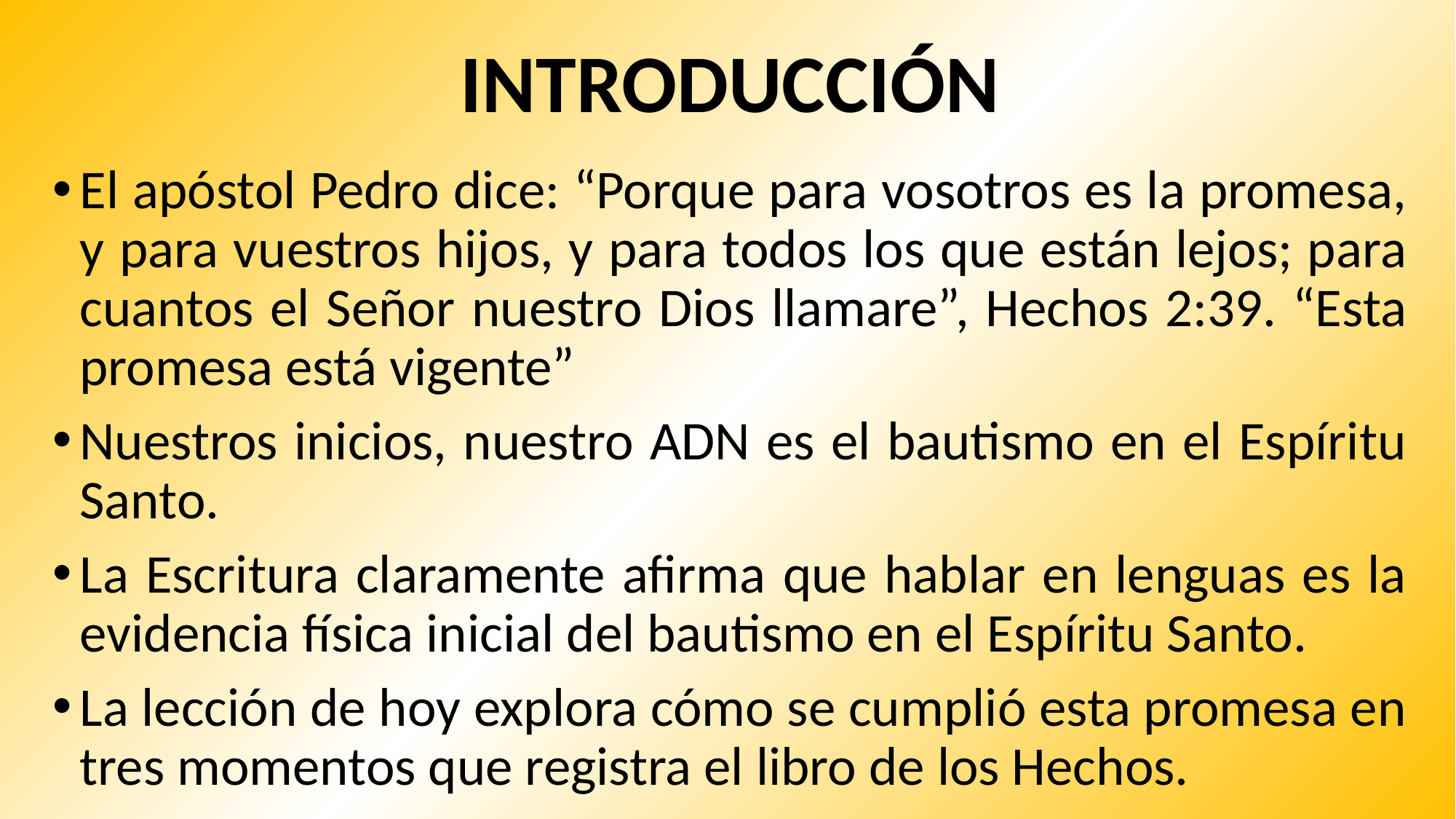

# INTRODUCCIÓN
El apóstol Pedro dice: “Porque para vosotros es la promesa, y para vuestros hijos, y para todos los que están lejos; para cuantos el Señor nuestro Dios llamare”, Hechos 2:39. “Esta promesa está vigente”
Nuestros inicios, nuestro ADN es el bautismo en el Espíritu Santo.
La Escritura claramente afirma que hablar en lenguas es la evidencia física inicial del bautismo en el Espíritu Santo.
La lección de hoy explora cómo se cumplió esta promesa en tres momentos que registra el libro de los Hechos.